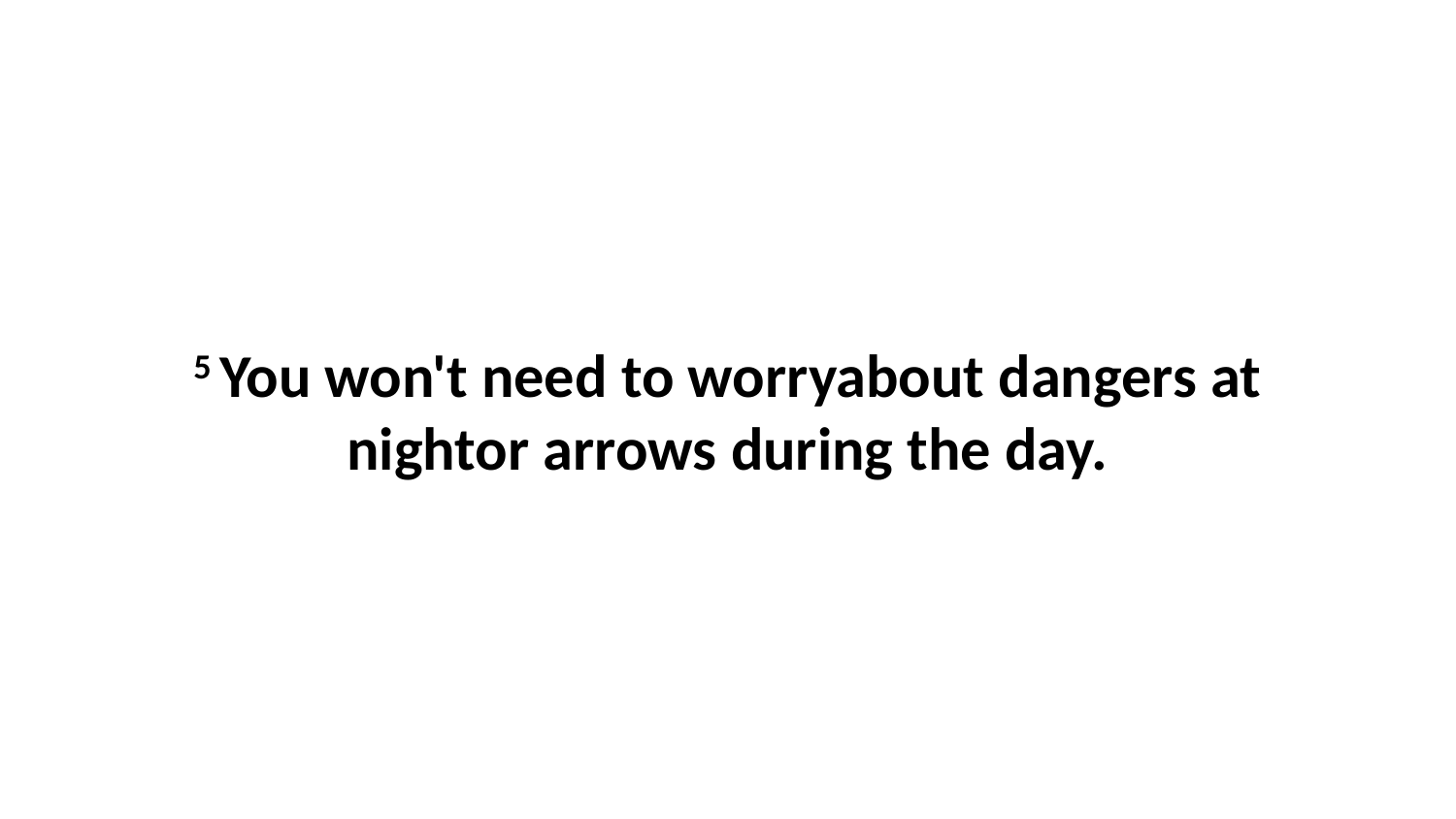

5 You won't need to worryabout dangers at nightor arrows during the day.